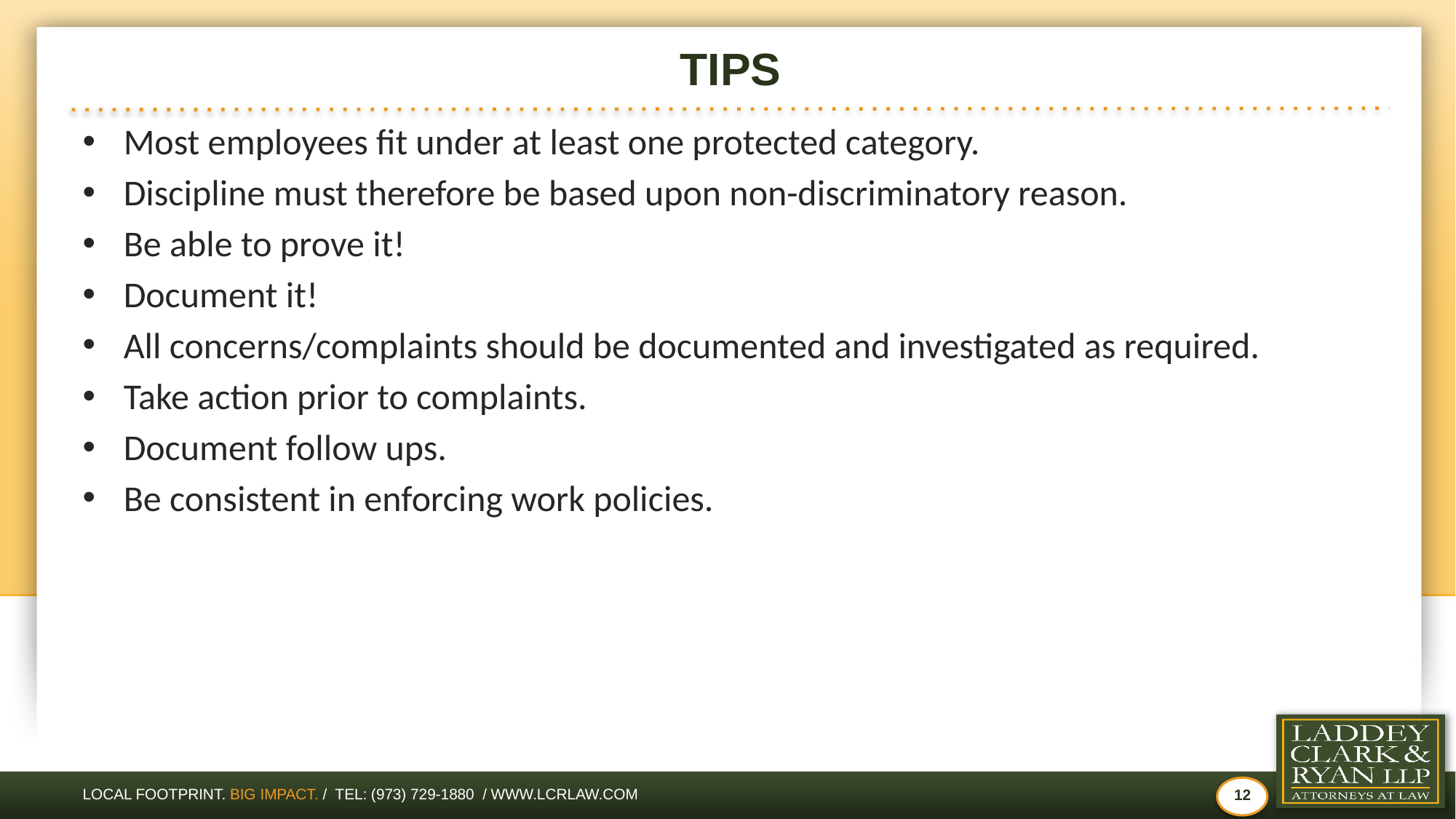

# TIPS
Most employees fit under at least one protected category.
Discipline must therefore be based upon non-discriminatory reason.
Be able to prove it!
Document it!
All concerns/complaints should be documented and investigated as required.
Take action prior to complaints.
Document follow ups.
Be consistent in enforcing work policies.